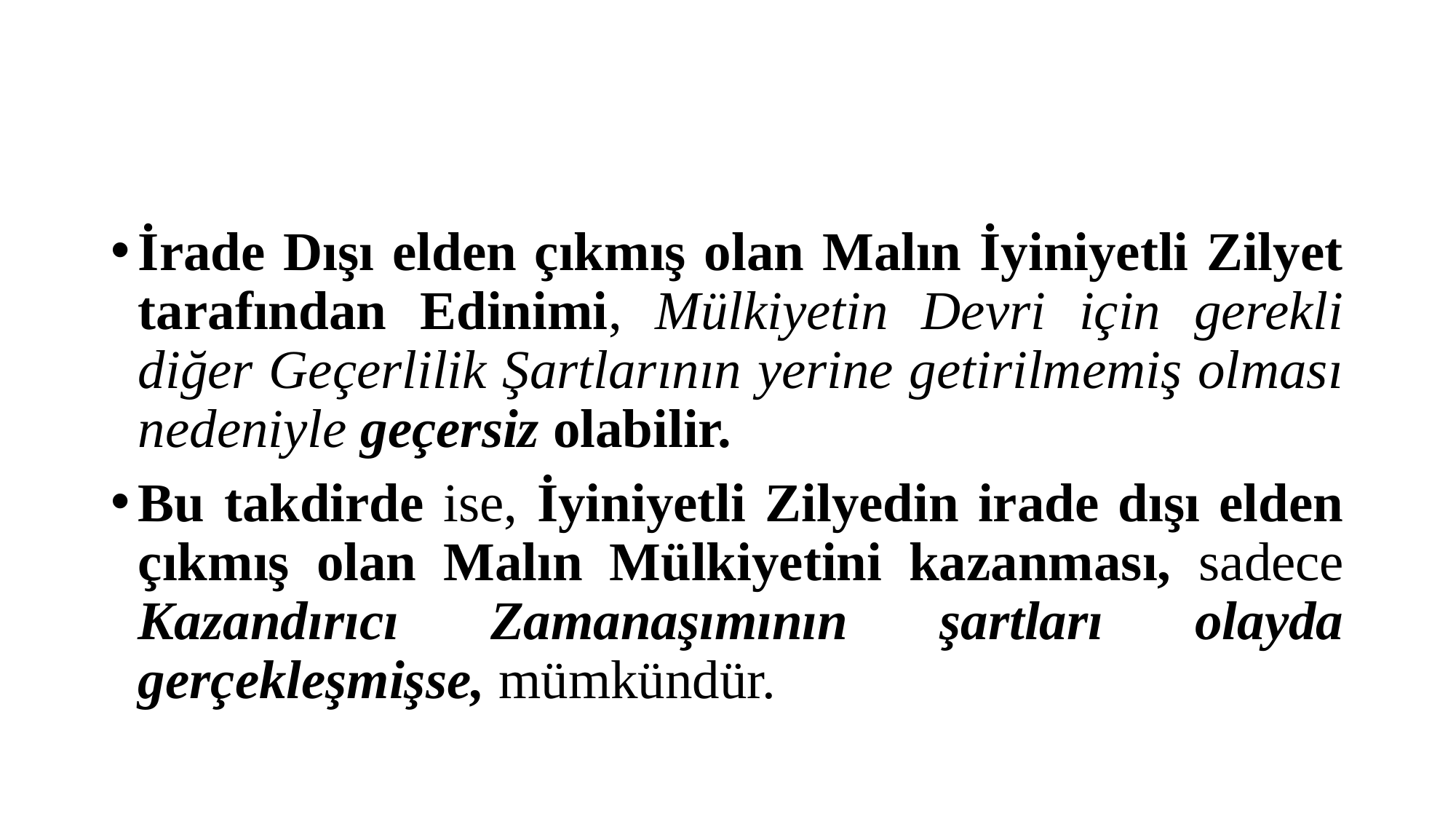

#
İrade Dışı elden çıkmış olan Malın İyiniyetli Zilyet tarafından Edinimi, Mülkiyetin Devri için gerekli diğer Geçerlilik Şartlarının yerine getirilmemiş olması nedeniyle geçersiz olabilir.
Bu takdirde ise, İyiniyetli Zilyedin irade dışı elden çıkmış olan Malın Mülkiyetini kazanması, sadece Kazandırıcı Zamanaşımının şartları olayda gerçekleşmişse, mümkündür.